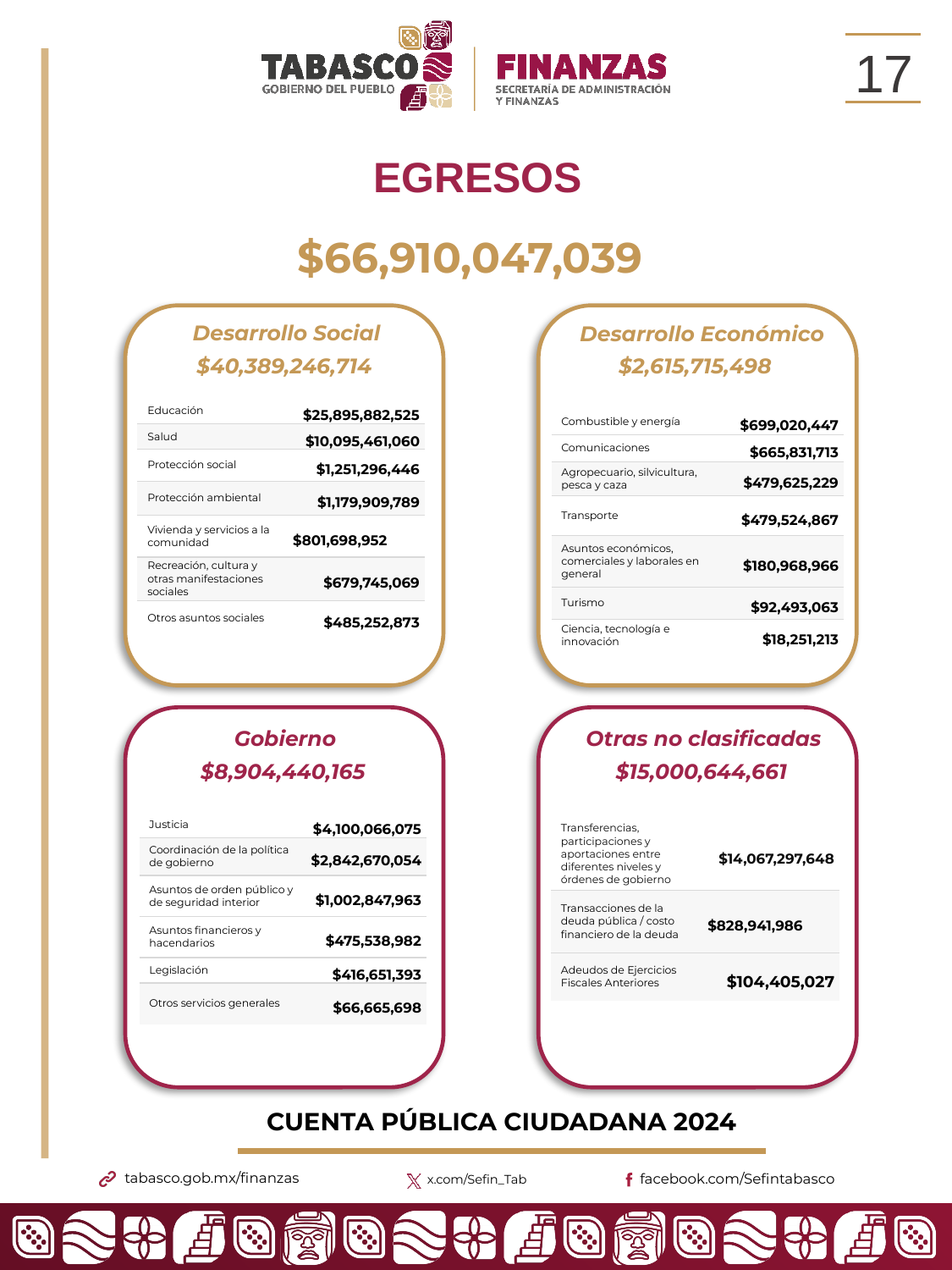

17
EGRESOS
$66,910,047,039

Desarrollo Social
Desarrollo Económico
$40,389,246,714
$2,615,715,498
| Educación | $25,895,882,525 |
| --- | --- |
| Salud | $10,095,461,060 |
| Protección social | $1,251,296,446 |
| Protección ambiental | $1,179,909,789 |
| Vivienda y servicios a la comunidad | $801,698,952 |
| Recreación, cultura y otras manifestaciones sociales | $679,745,069 |
| Otros asuntos sociales | $485,252,873 |
| Combustible y energía | $699,020,447 |
| --- | --- |
| Comunicaciones | $665,831,713 |
| Agropecuario, silvicultura, pesca y caza | $479,625,229 |
| Transporte | $479,524,867 |
| Asuntos económicos, comerciales y laborales en general | $180,968,966 |
| Turismo | $92,493,063 |
| Ciencia, tecnología e innovación | $18,251,213 |

Gobierno
Otras no clasificadas
$8,904,440,165
$15,000,644,661
| Justicia | $4,100,066,075 |
| --- | --- |
| Coordinación de la política de gobierno | $2,842,670,054 |
| Asuntos de orden público y de seguridad interior | $1,002,847,963 |
| Asuntos financieros y hacendarios | $475,538,982 |
| Legislación | $416,651,393 |
| Otros servicios generales | $66,665,698 |
| Transferencias, participaciones y aportaciones entre diferentes niveles y órdenes de gobierno | $14,067,297,648 |
| --- | --- |
| Transacciones de la deuda pública / costo financiero de la deuda | $828,941,986 |
| Adeudos de Ejercicios Fiscales Anteriores | $104,405,027 |